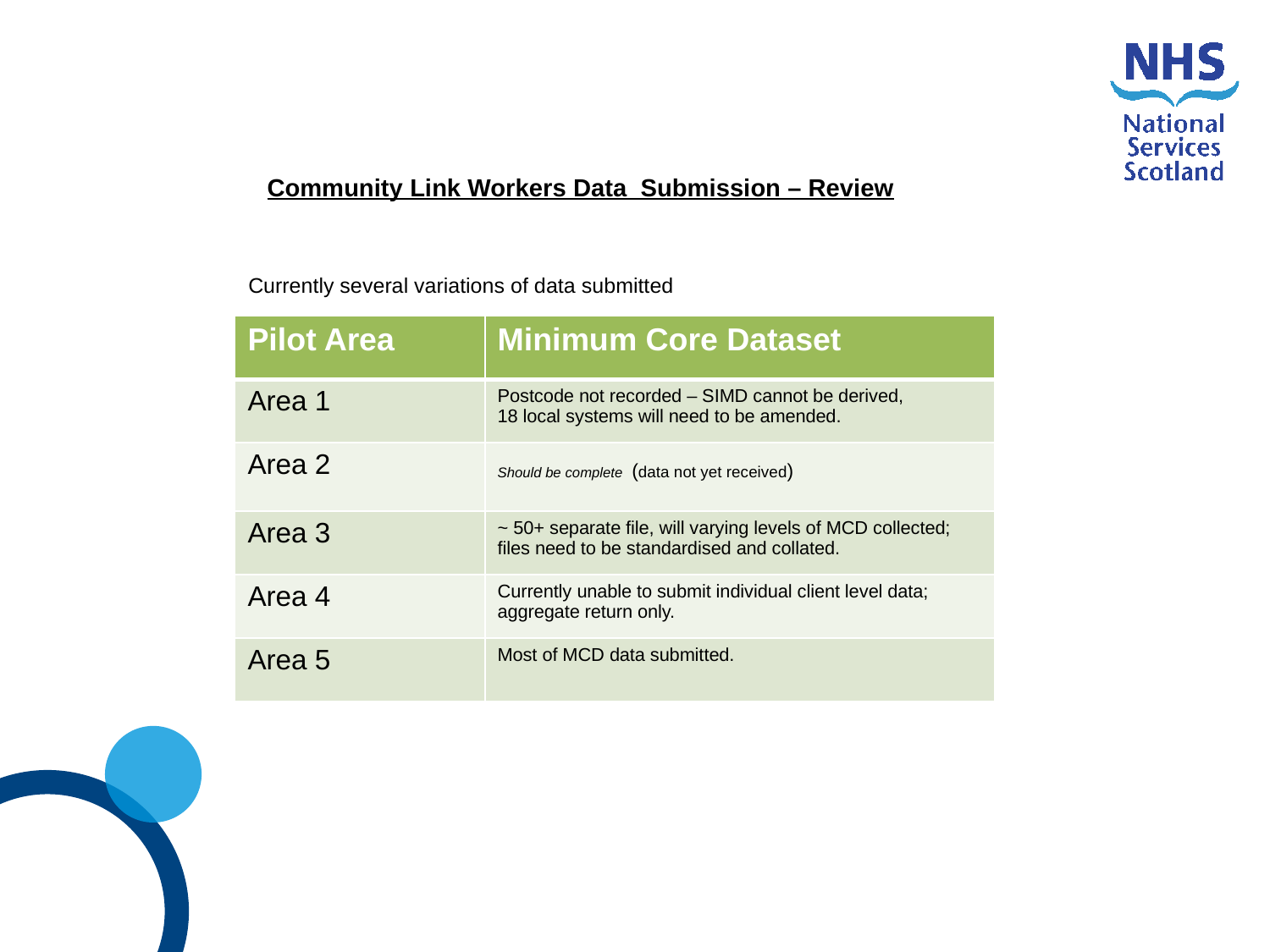

Community Link Workers Data  Submission – Review
Currently several variations of data submitted
| Pilot Area | Minimum Core Dataset |
| --- | --- |
| Area 1 | Postcode not recorded – SIMD cannot be derived, 18 local systems will need to be amended. |
| Area 2 | Should be complete (data not yet received) |
| Area 3 | ~ 50+ separate file, will varying levels of MCD collected; files need to be standardised and collated. |
| Area 4 | Currently unable to submit individual client level data; aggregate return only. |
| Area 5 | Most of MCD data submitted. |